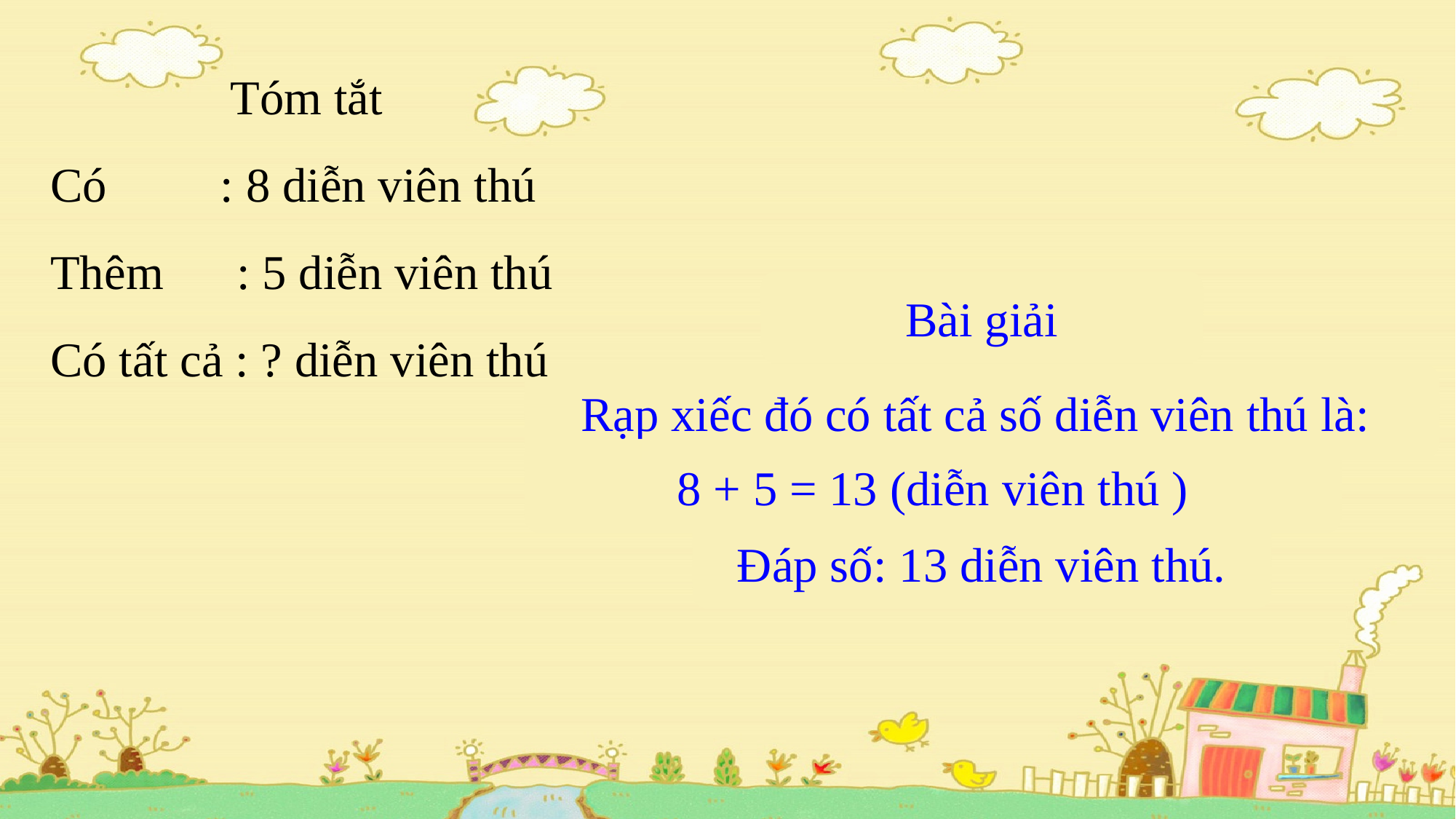

Tóm tắt
Có	     : 8 diễn viên thú
Thêm      : 5 diễn viên thú
Có tất cả : ? diễn viên thú
Bài giải
Rạp xiếc đó có tất cả số diễn viên thú là:
8 + 5 = 13 (diễn viên thú )
Đáp số: 13 diễn viên thú.